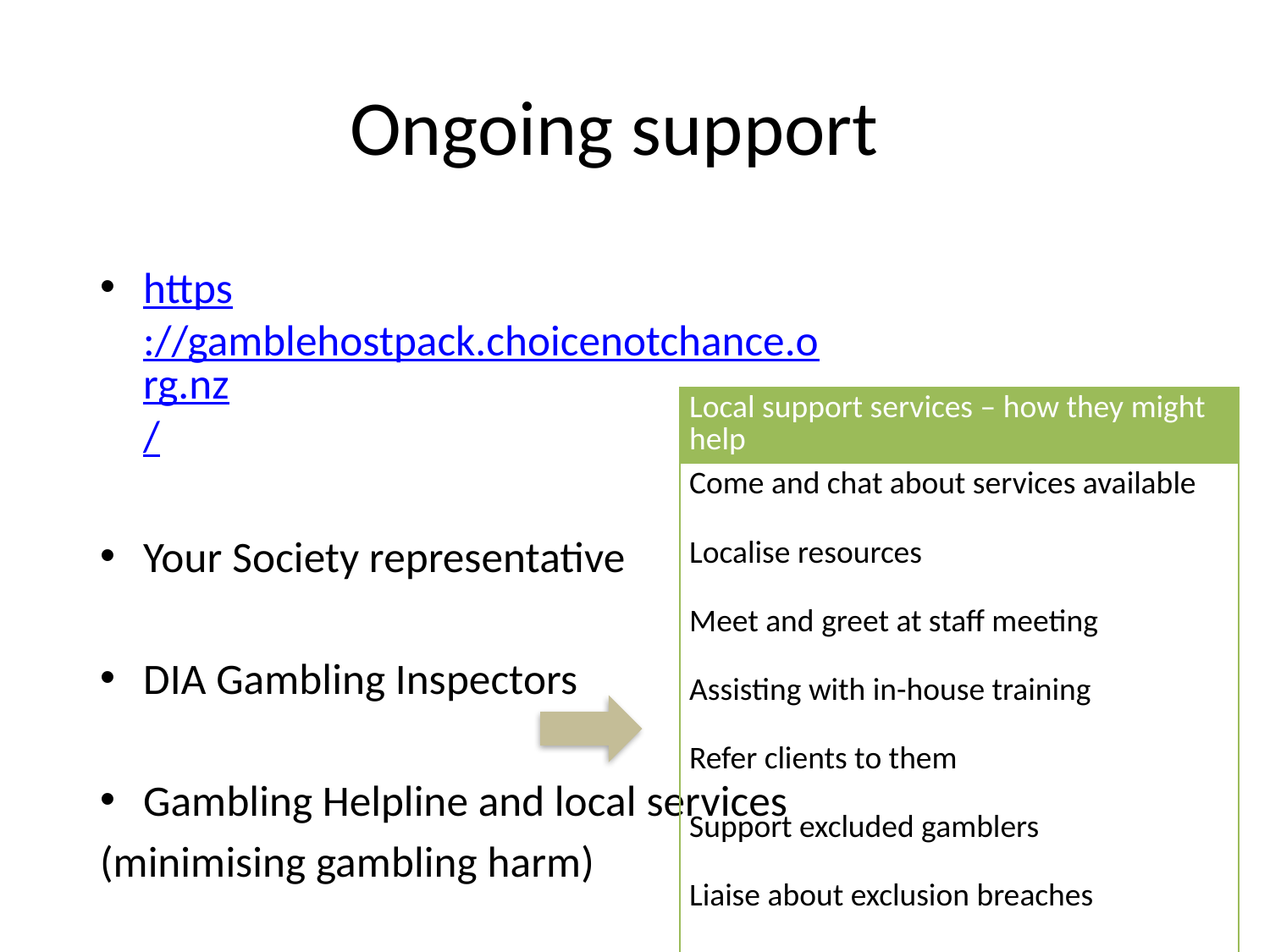

# Ongoing support
https://gamblehostpack.choicenotchance.org.nz/

Your Society representative

DIA Gambling Inspectors

Gambling Helpline and local services
(minimising gambling harm)

| Local support services – how they might help |
| --- |
| Come and chat about services available |
| Localise resources |
| Meet and greet at staff meeting |
| Assisting with in-house training |
| Refer clients to them |
| Support excluded gamblers |
| Liaise about exclusion breaches |